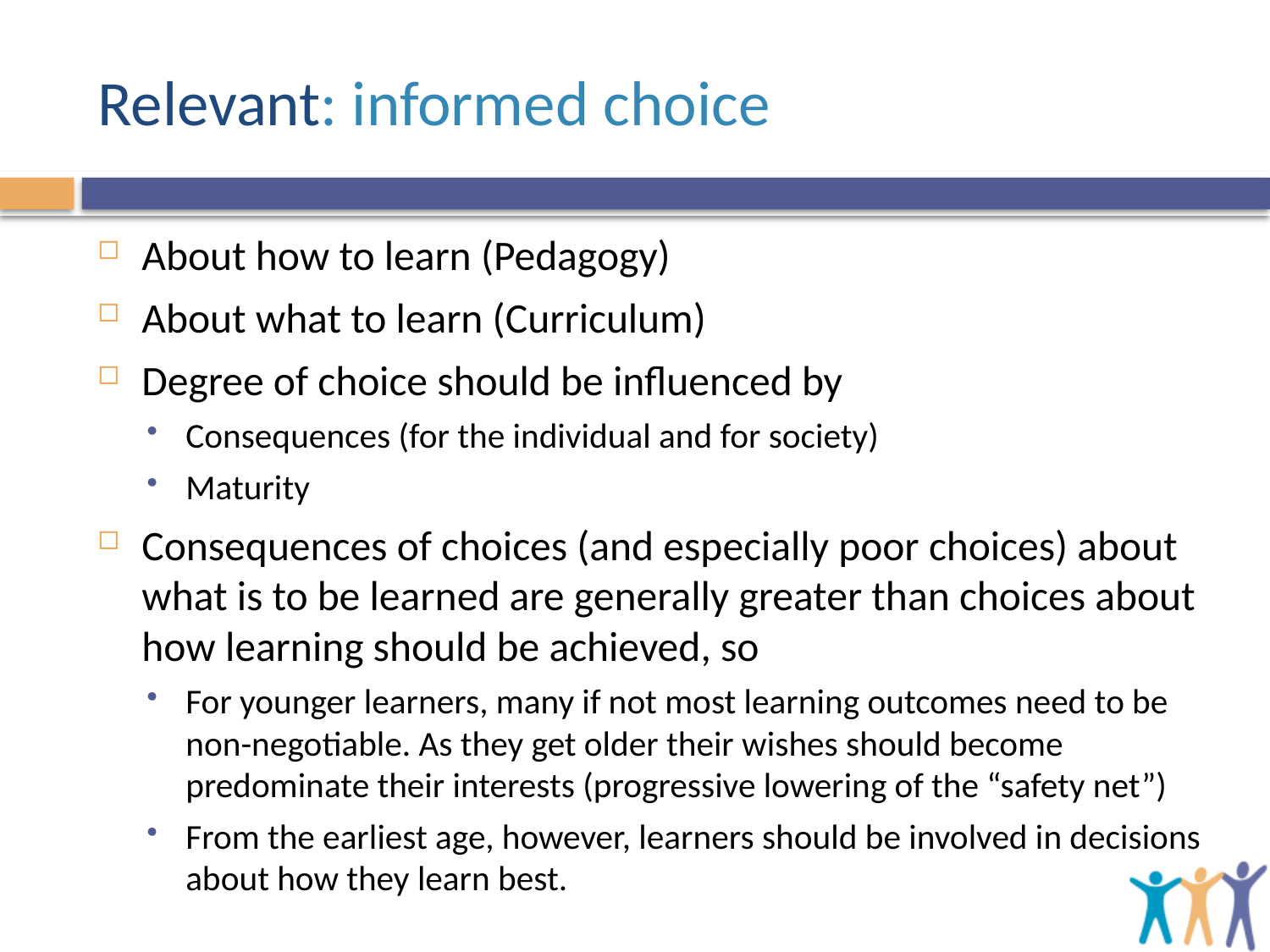

# Relevant: informed choice
About how to learn (Pedagogy)
About what to learn (Curriculum)
Degree of choice should be influenced by
Consequences (for the individual and for society)
Maturity
Consequences of choices (and especially poor choices) about what is to be learned are generally greater than choices about how learning should be achieved, so
For younger learners, many if not most learning outcomes need to be non-negotiable. As they get older their wishes should become predominate their interests (progressive lowering of the “safety net”)
From the earliest age, however, learners should be involved in decisions about how they learn best.